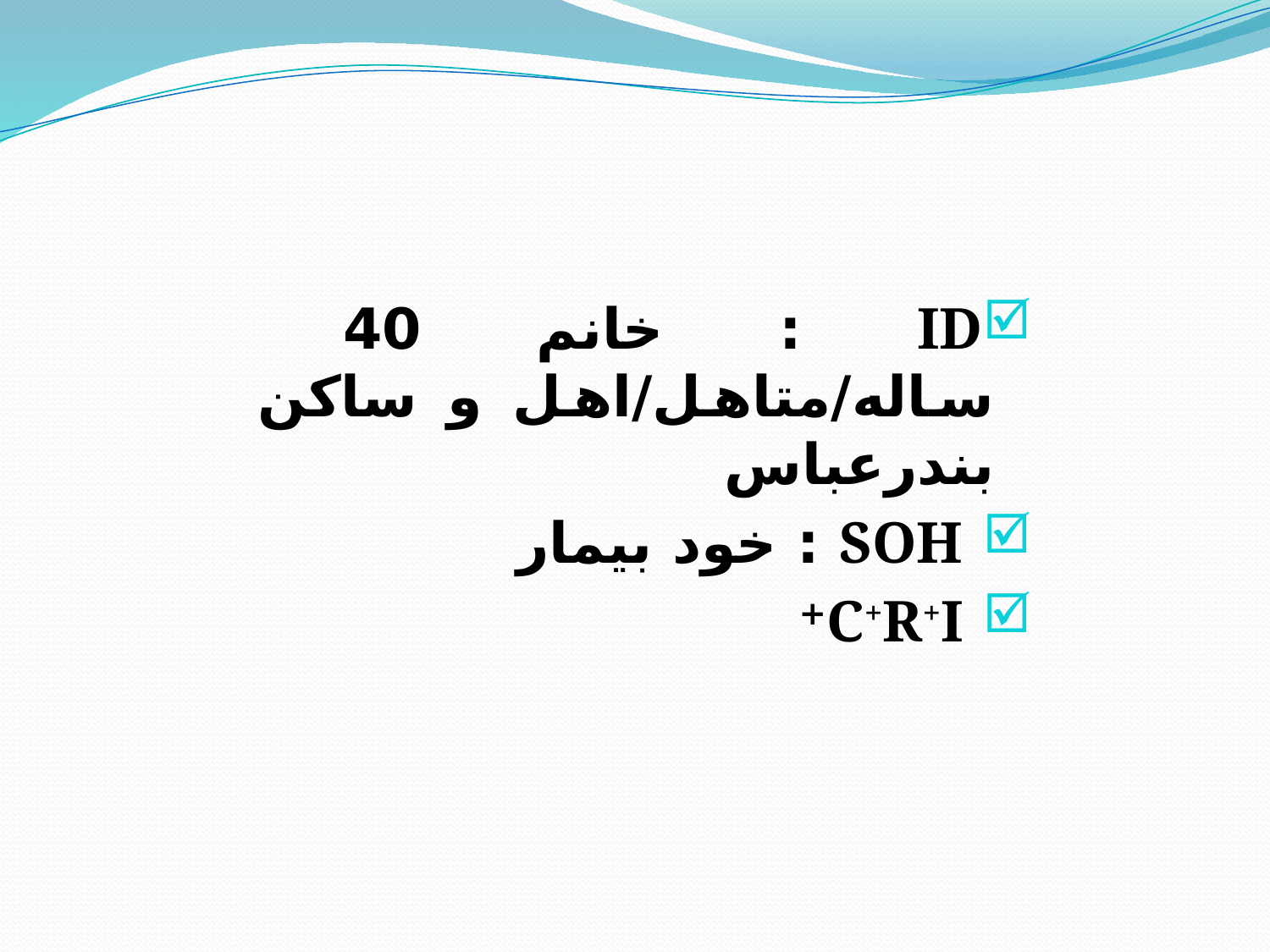

ID : خانم 40 ساله/متاهل/اهل و ساکن بندرعباس
 SOH : خود بیمار
 C+R+I+